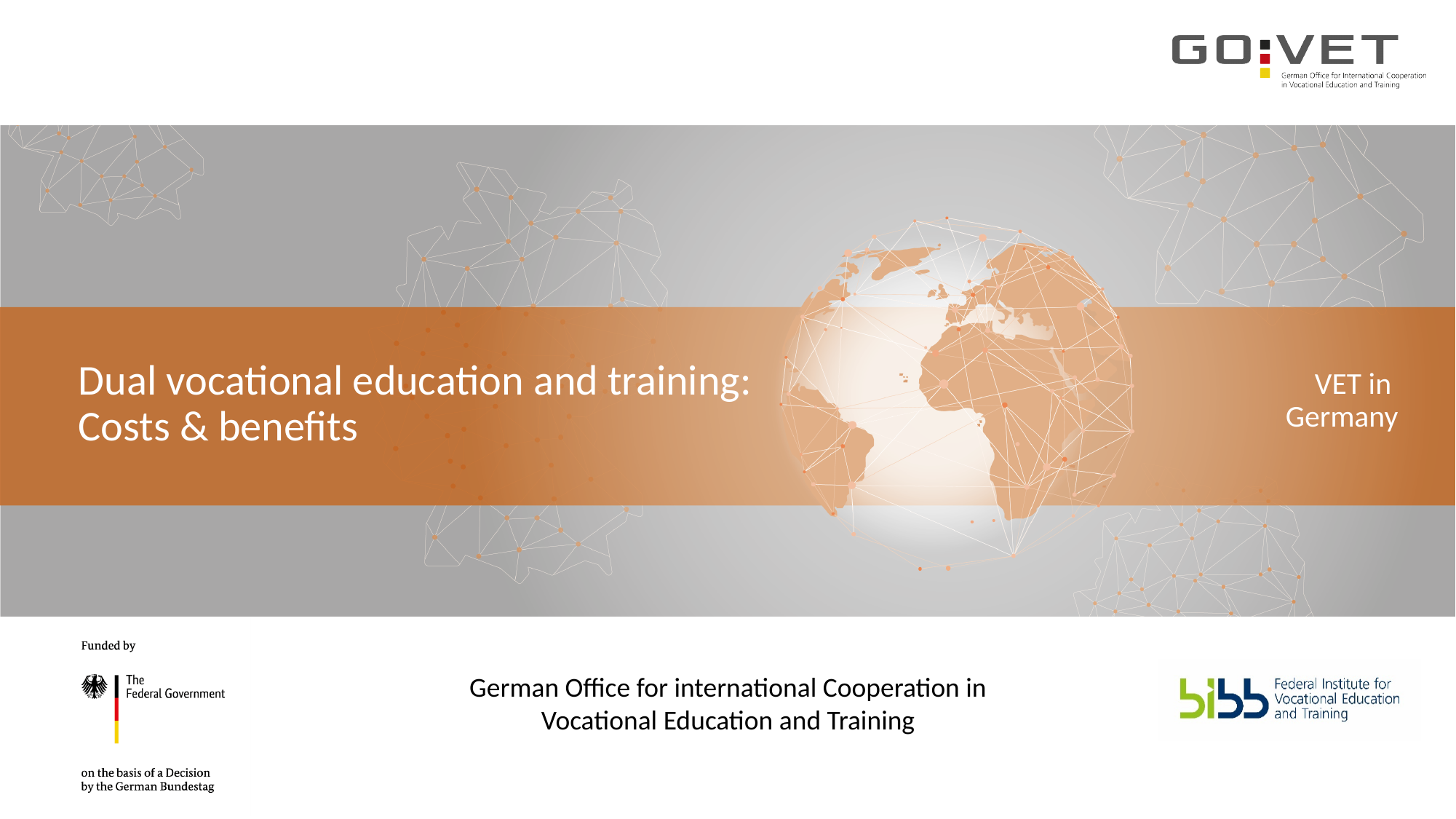

Dual vocational education and training:
Costs & benefits
VET in
Germany